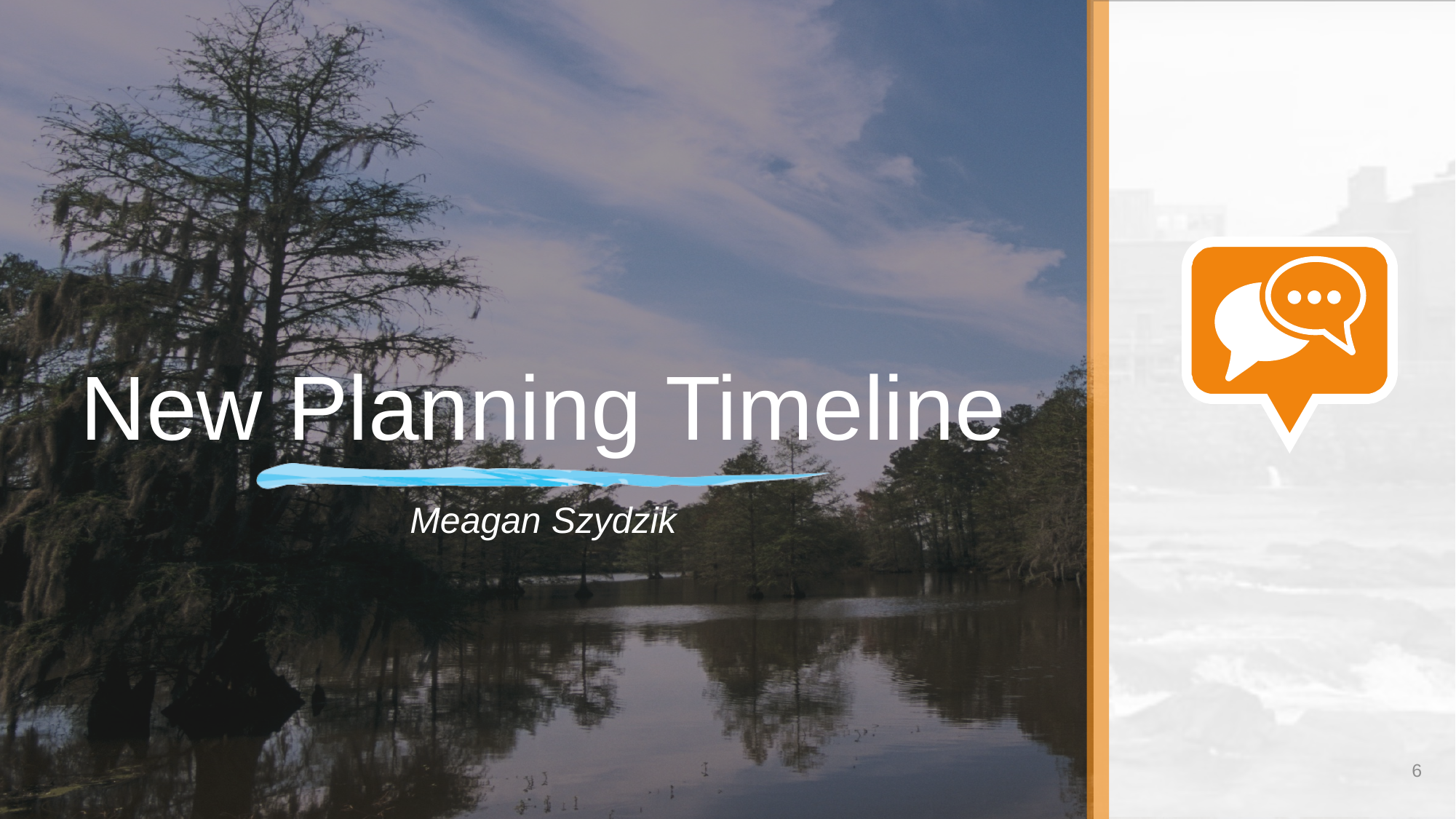

# New Planning Timeline

Meagan Szydzik

6